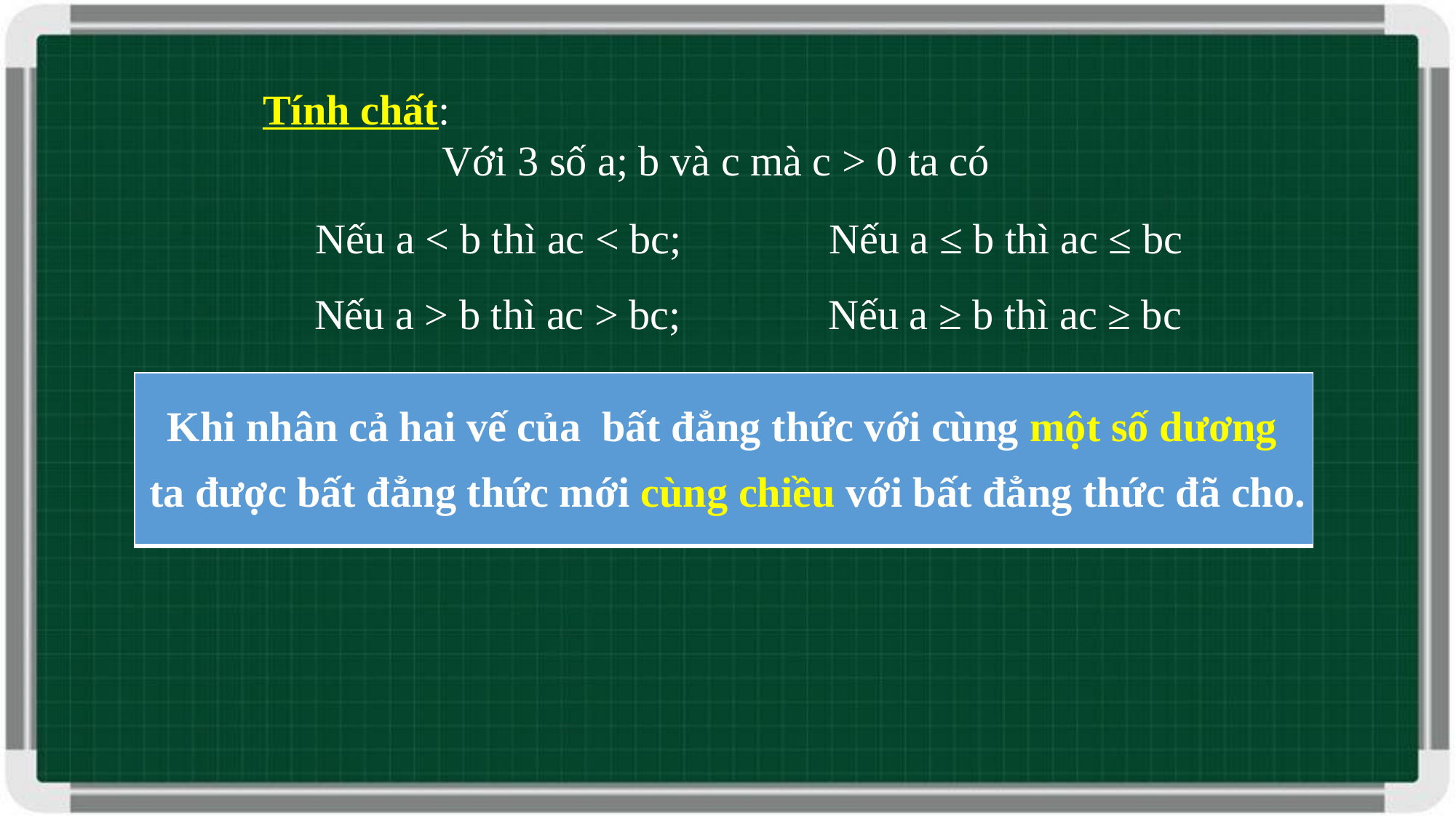

Tính chất:
                 Với 3 số a; b và c mà c > 0 ta có
Nếu a < b thì ac < bc;              Nếu a ≤ b thì ac ≤ bc
Nếu a > b thì ac > bc;              Nếu a ≥ b thì ac ≥ bc

|  |
| --- |

Khi nhân cả hai vế của  bất đẳng thức với cùng một số dương
ta được bất đẳng thức mới cùng chiều với bất đẳng thức đã cho.